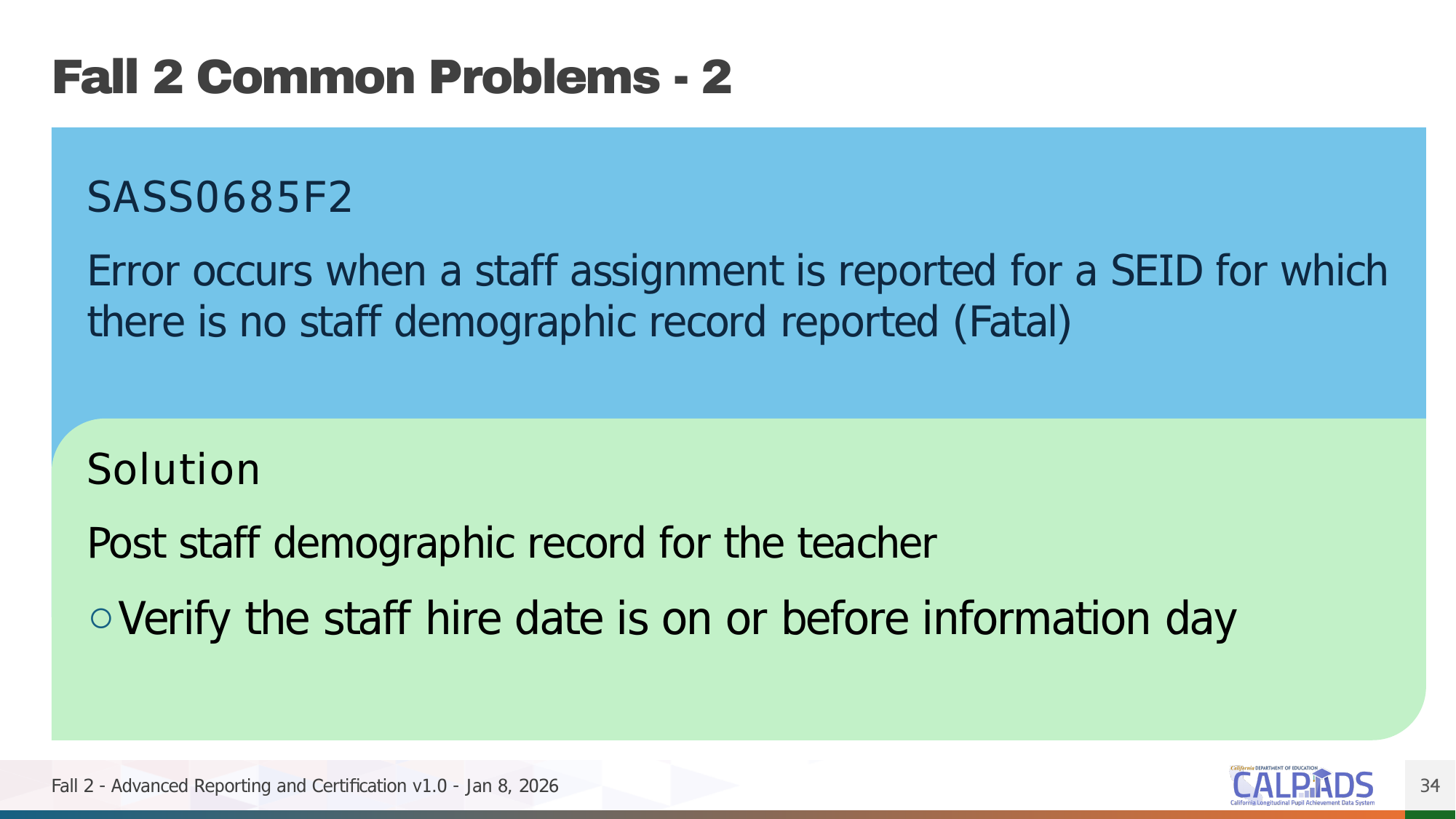

# Fall 2 Common Problems - 2
SASS0685F2
Error occurs when a staff assignment is reported for a SEID for which there is no staff demographic record reported (Fatal)

Solution
Post staff demographic record for the teacher
Verify the staff hire date is on or before information day
Fall 2 - Advanced Reporting and Certification v1.0 - Jan 8, 2026
34